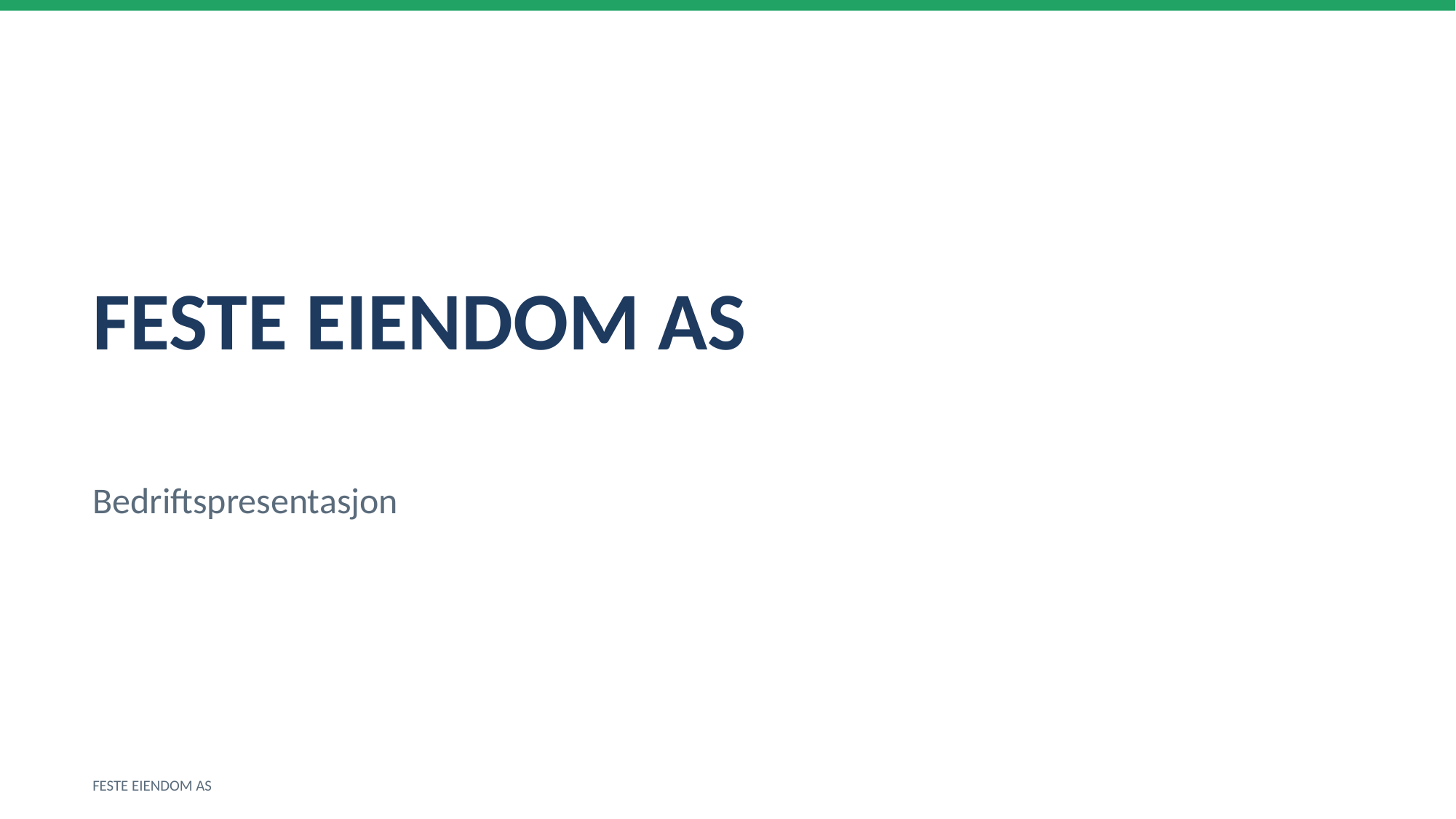

FESTE EIENDOM AS
Bedriftspresentasjon
FESTE EIENDOM AS